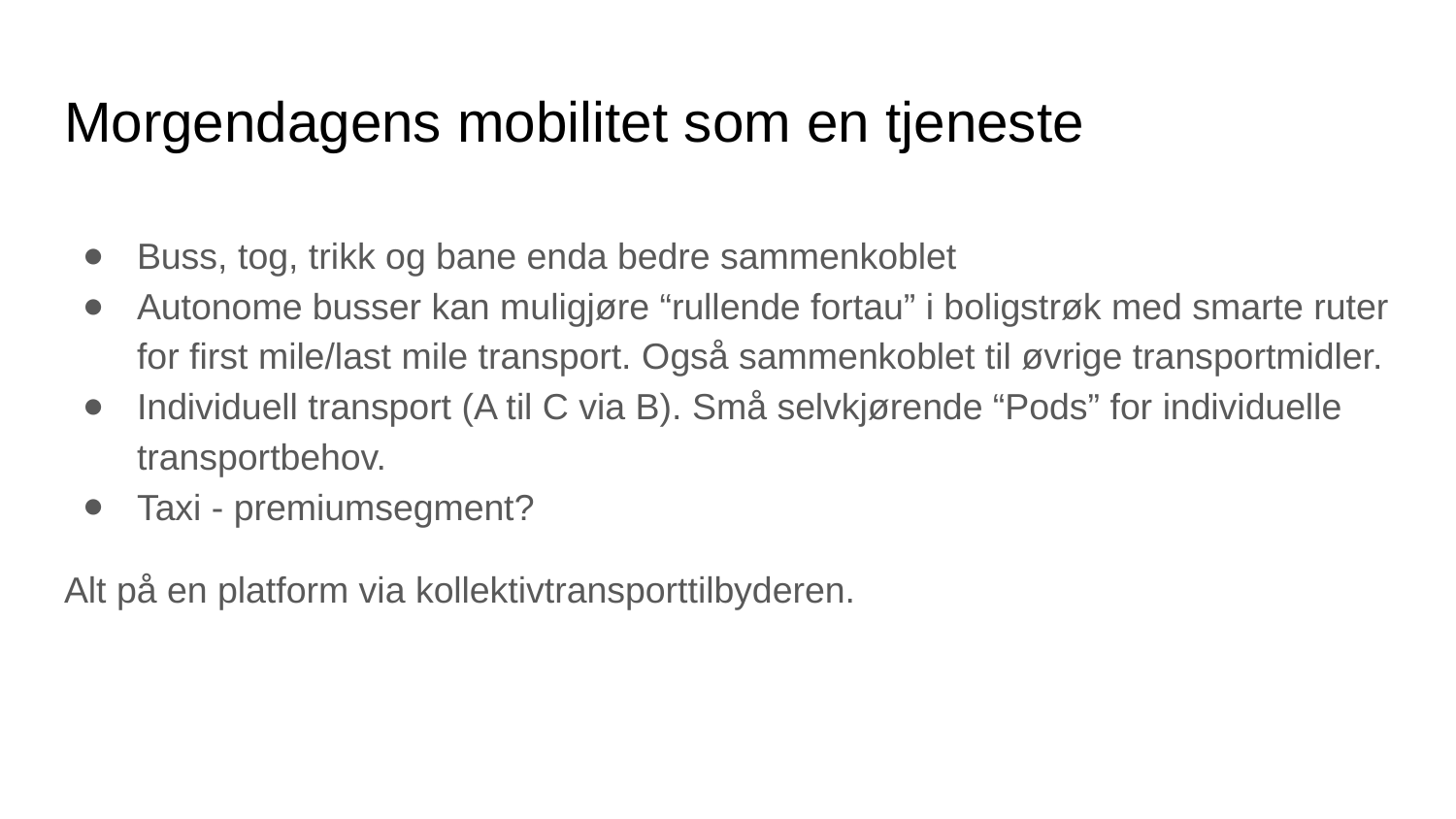

# Morgendagens mobilitet som en tjeneste
Buss, tog, trikk og bane enda bedre sammenkoblet
Autonome busser kan muligjøre “rullende fortau” i boligstrøk med smarte ruter for first mile/last mile transport. Også sammenkoblet til øvrige transportmidler.
Individuell transport (A til C via B). Små selvkjørende “Pods” for individuelle transportbehov.
Taxi - premiumsegment?
Alt på en platform via kollektivtransporttilbyderen.